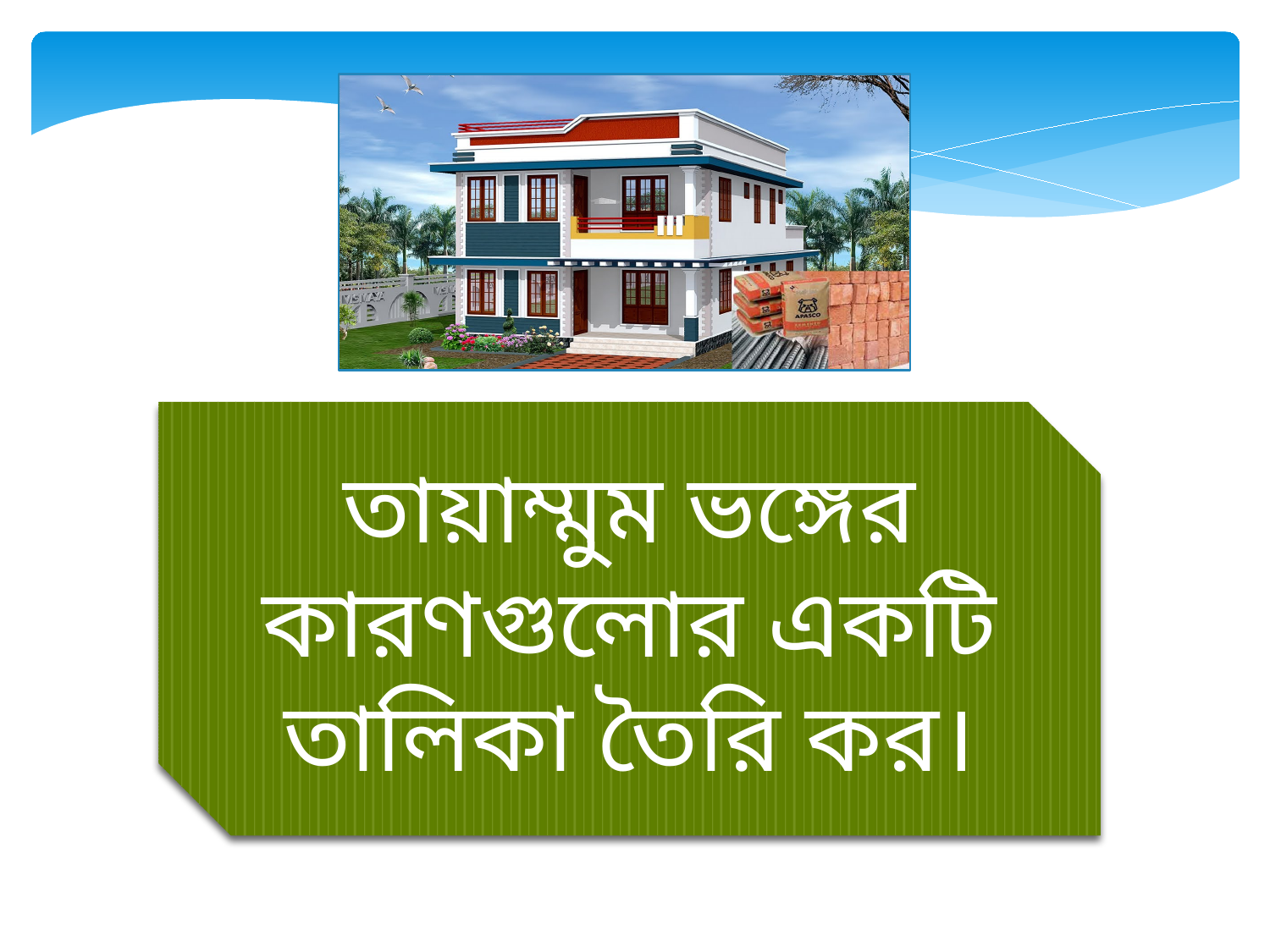

তায়াম্মুম ভঙ্গের কারণগুলোর একটি তালিকা তৈরি কর।